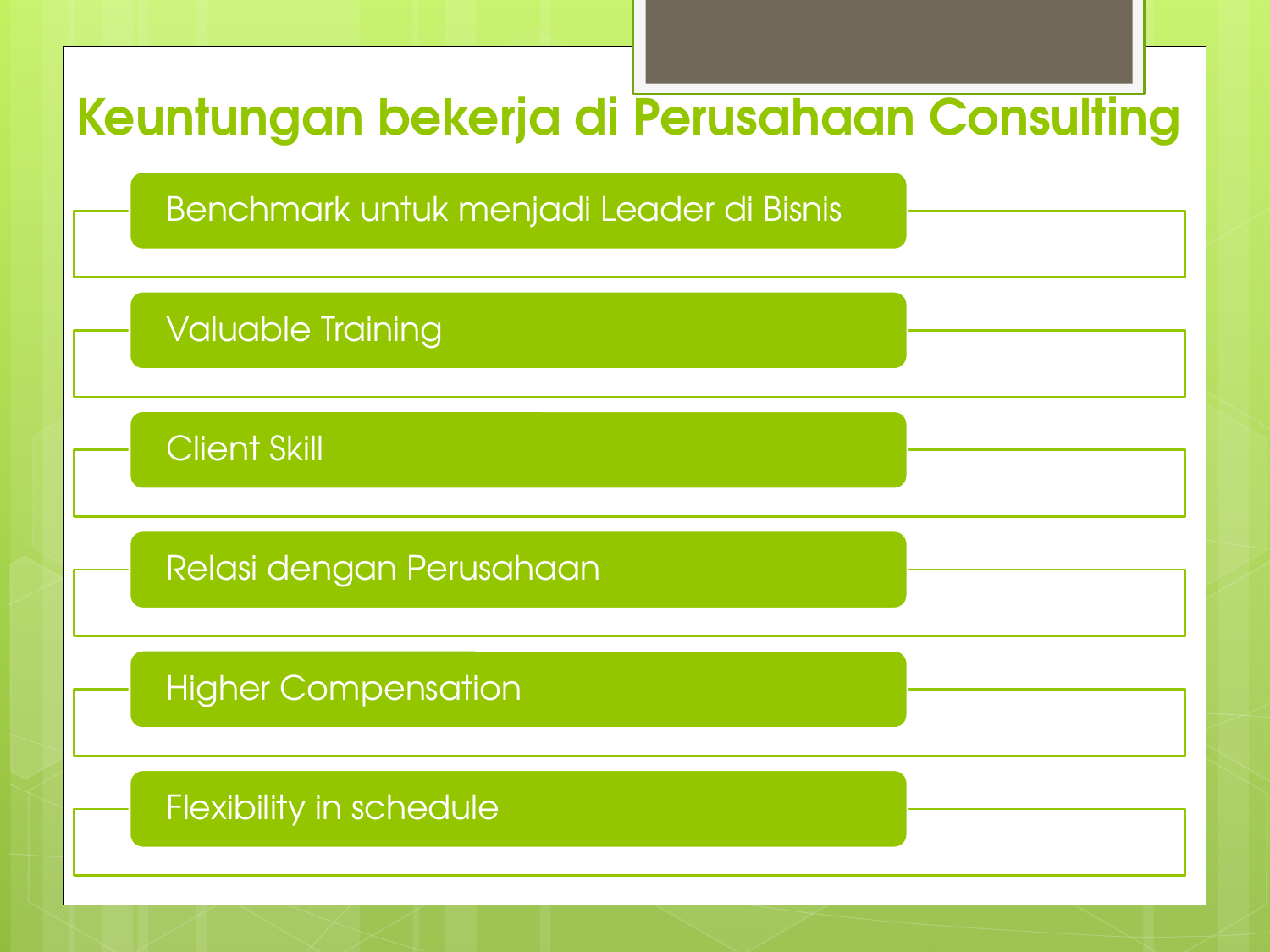

# Keuntungan bekerja di Perusahaan Consulting
Benchmark untuk menjadi Leader di Bisnis
Valuable Training
Client Skill
Relasi dengan Perusahaan
Higher Compensation
Flexibility in schedule